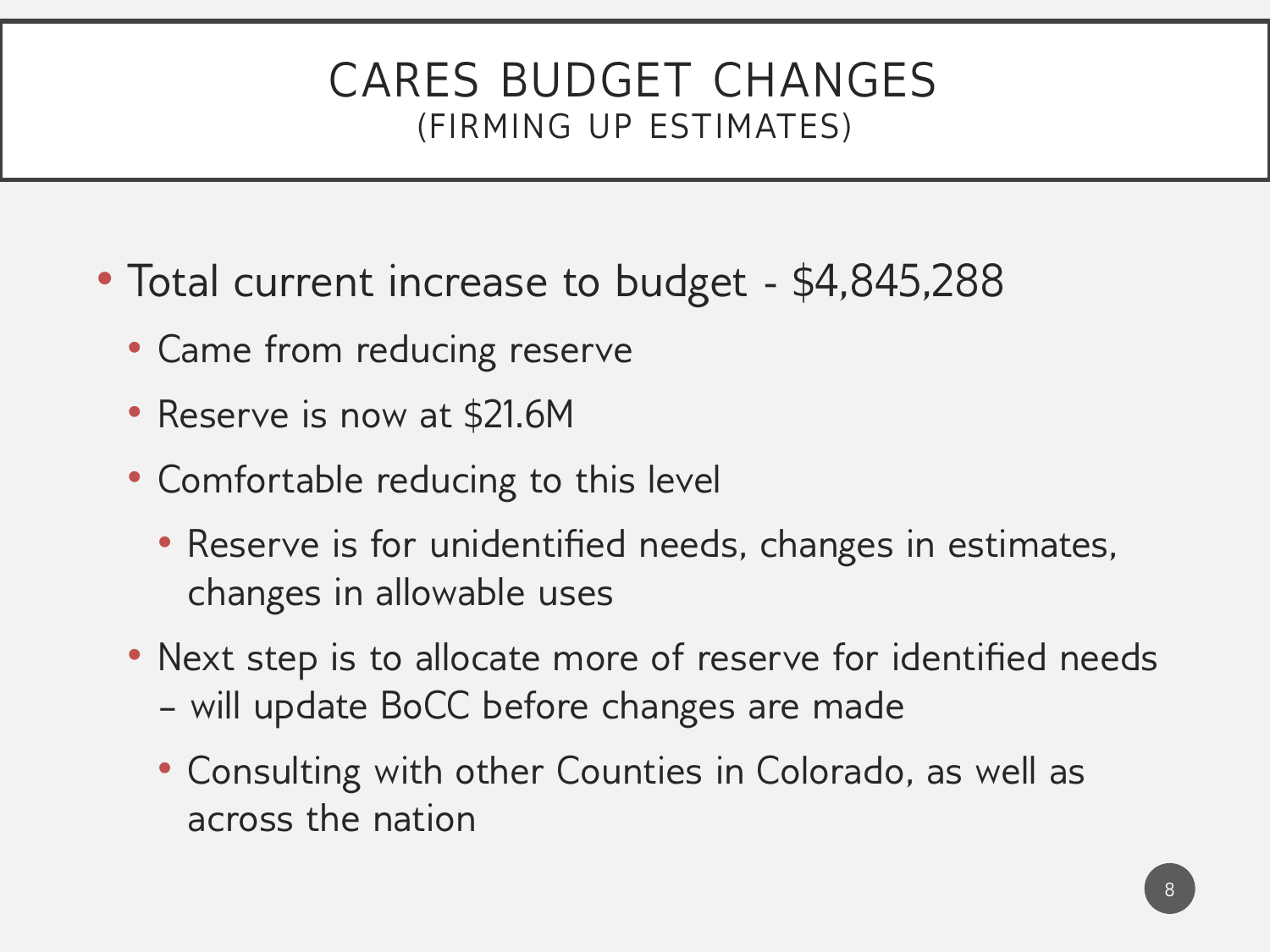

# CARES Budget Changes (Firming up estimates)
Total current increase to budget - $4,845,288
Came from reducing reserve
Reserve is now at $21.6M
Comfortable reducing to this level
Reserve is for unidentified needs, changes in estimates, changes in allowable uses
Next step is to allocate more of reserve for identified needs – will update BoCC before changes are made
Consulting with other Counties in Colorado, as well as across the nation

8